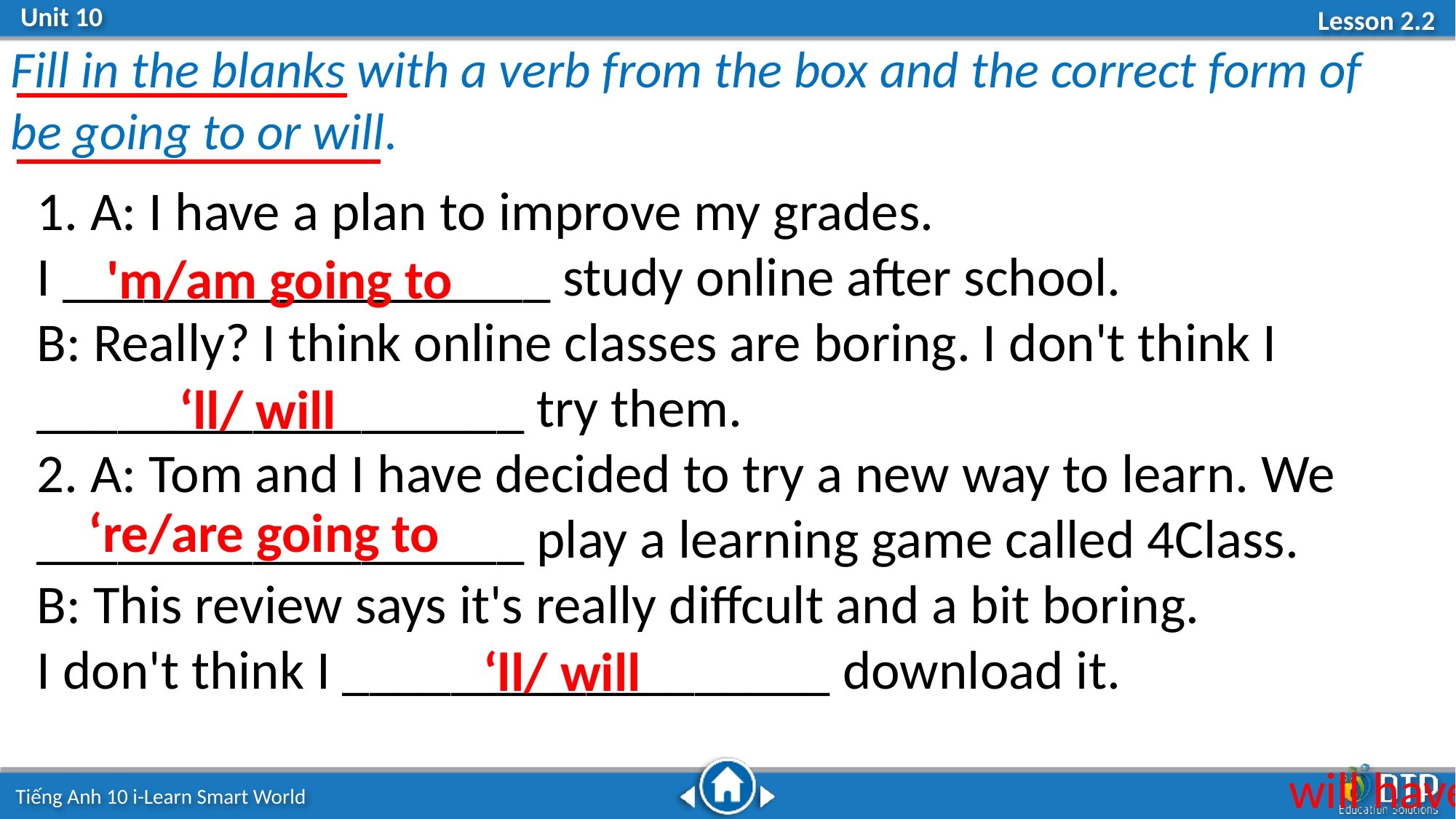

Fill in the blanks with a verb from the box and the correct form of
be going to or will.
1. A: I have a plan to improve my grades.
I __________________ study online after school.
B: Really? I think online classes are boring. I don't think I
__________________ try them.
2. A: Tom and I have decided to try a new way to learn. We
__________________ play a learning game called 4Class.
B: This review says it's really diffcult and a bit boring.
I don't think I __________________ download it.
'm/am going to
‘ll/ will
‘re/are going to
‘ll/ will
will have